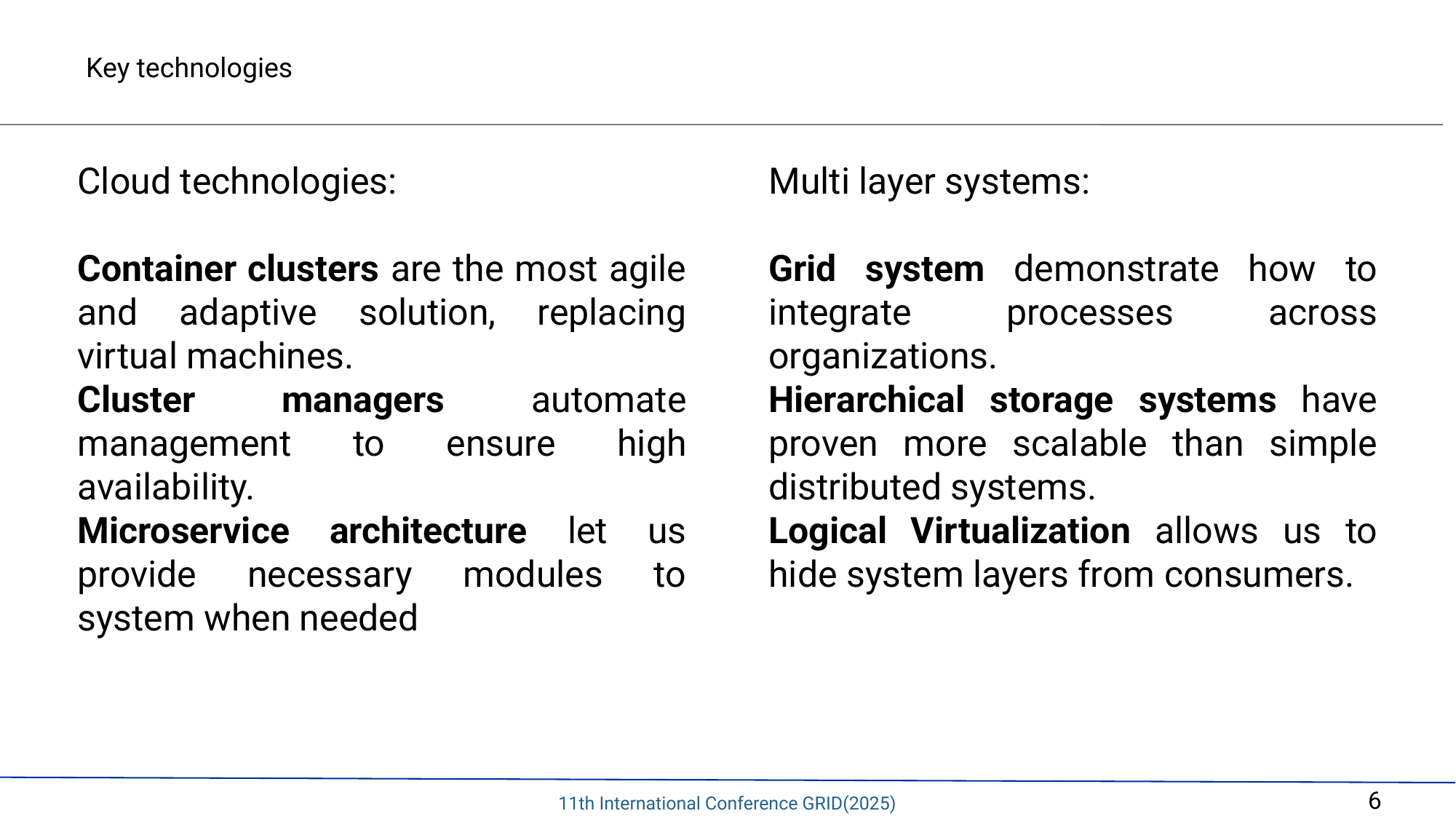

# Key technologies
Cloud technologies:

Container clusters are the most agile and adaptive solution, replacing virtual machines.
Cluster managers automate management to ensure high availability.
Microservice architecture let us provide necessary modules to system when needed

Multi layer systems:

Grid system demonstrate how to integrate processes across organizations.
Hierarchical storage systems have proven more scalable than simple distributed systems.
Logical Virtualization allows us to hide system layers from consumers.